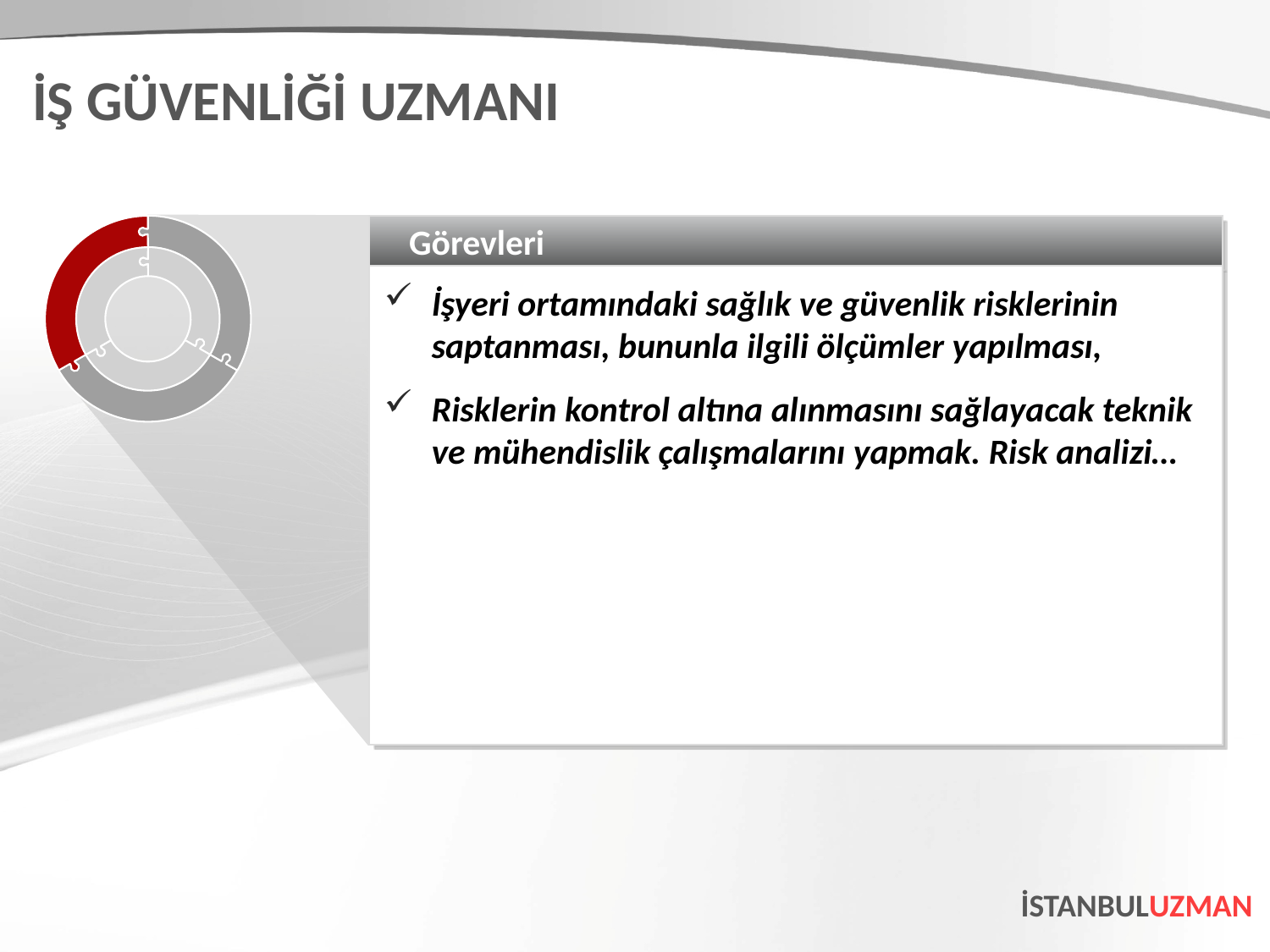

İŞ GÜVENLİĞİ UZMANI

Görevleri
İşyeri ortamındaki sağlık ve güvenlik risklerinin saptanması, bununla ilgili ölçümler yapılması,
Risklerin kontrol altına alınmasını sağlayacak teknik ve mühendislik çalışmalarını yapmak. Risk analizi…
İSTANBULUZMAN